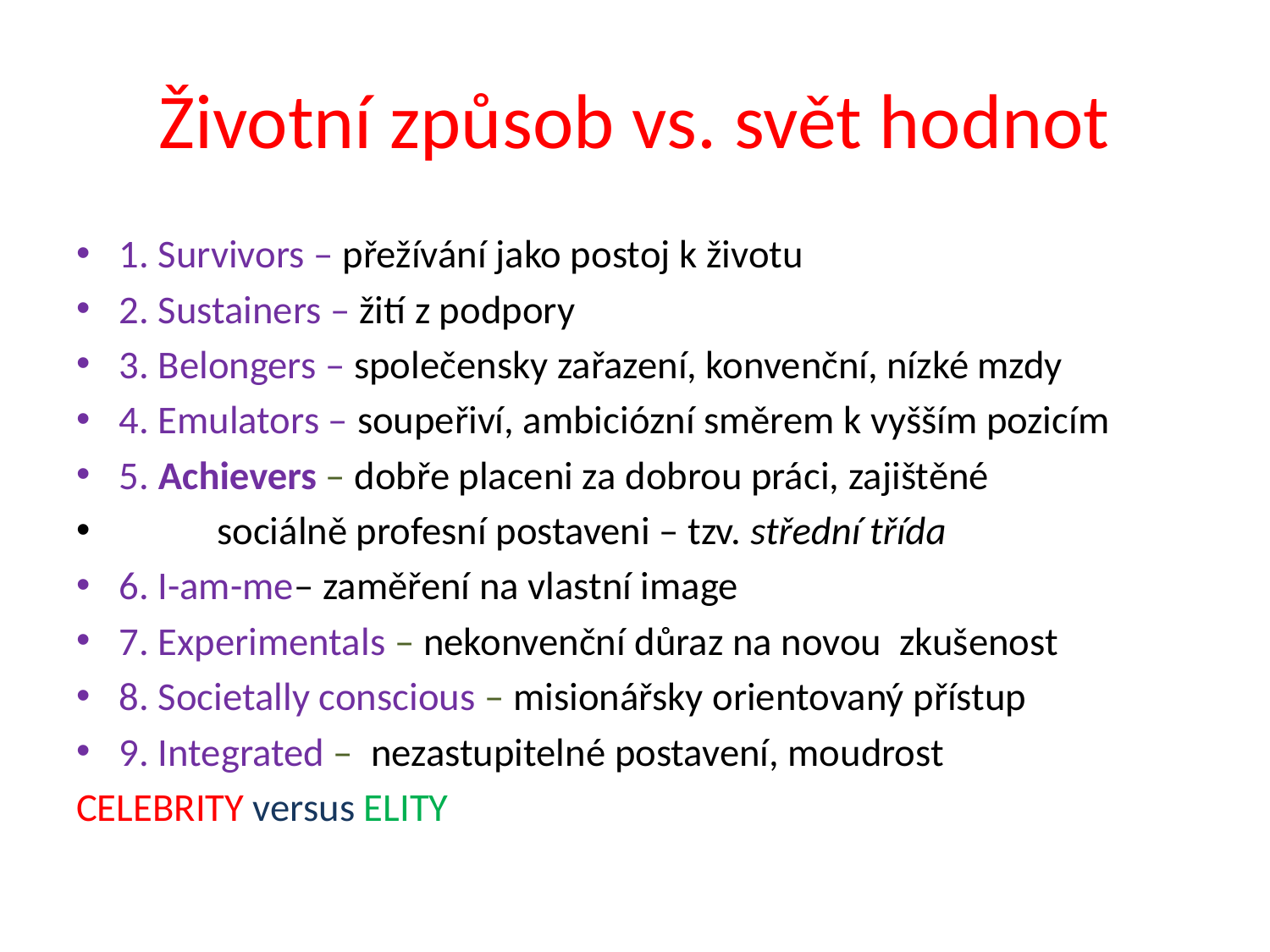

# Životní způsob vs. svět hodnot
1. Survivors – přežívání jako postoj k životu
2. Sustainers – žití z podpory
3. Belongers – společensky zařazení, konvenční, nízké mzdy
4. Emulators – soupeřiví, ambiciózní směrem k vyšším pozicím
5. Achievers – dobře placeni za dobrou práci, zajištěné
           sociálně profesní postaveni – tzv. střední třída
6. I-am-me– zaměření na vlastní image
7. Experimentals – nekonvenční důraz na novou  zkušenost
8. Societally conscious – misionářsky orientovaný přístup
9. Integrated –  nezastupitelné postavení, moudrost
CELEBRITY versus ELITY